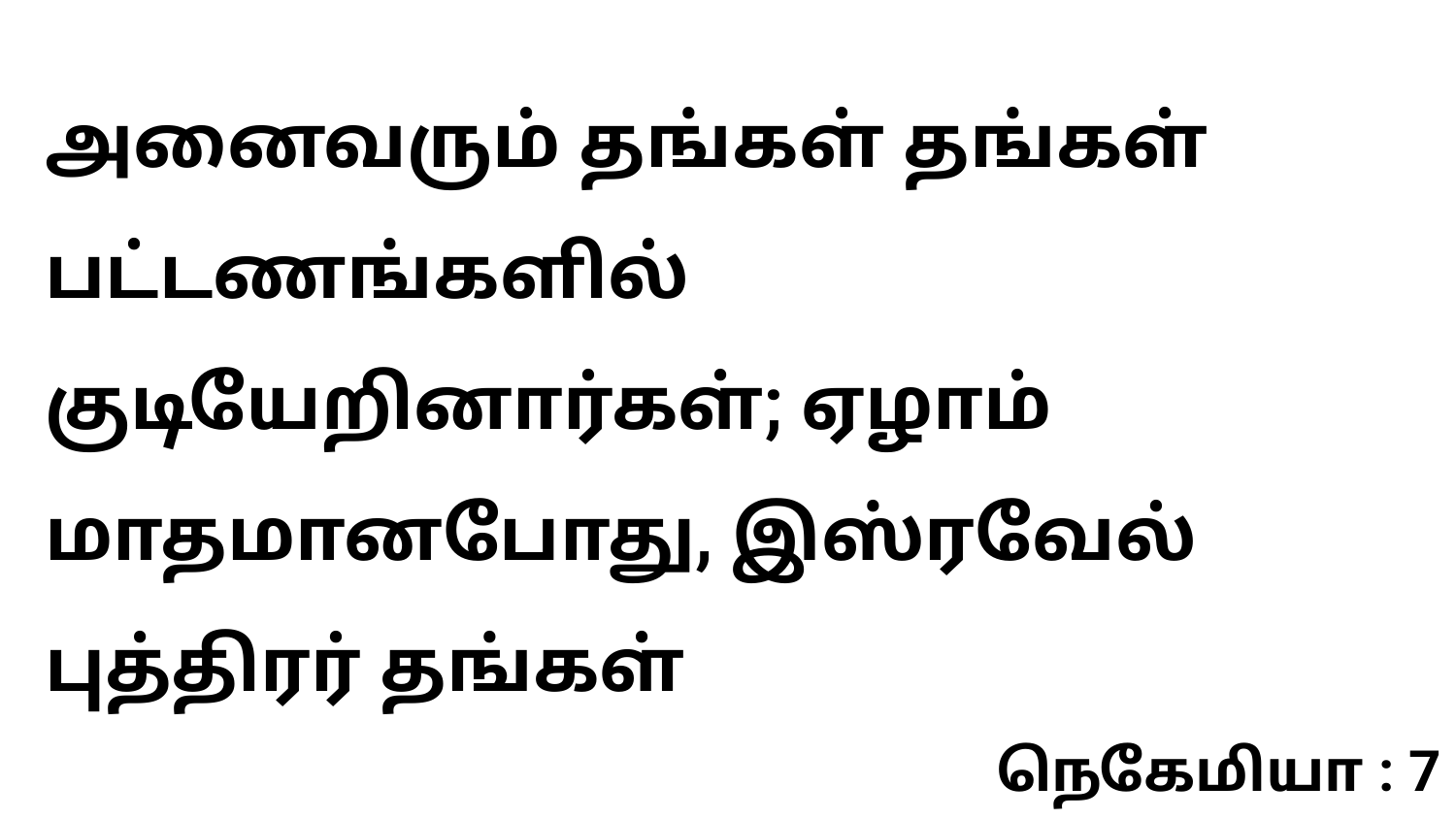

அனைவரும் தங்கள் தங்கள் பட்டணங்களில் குடியேறினார்கள்; ஏழாம் மாதமானபோது, இஸ்ரவேல் புத்திரர் தங்கள்
நெகேமியா : 7